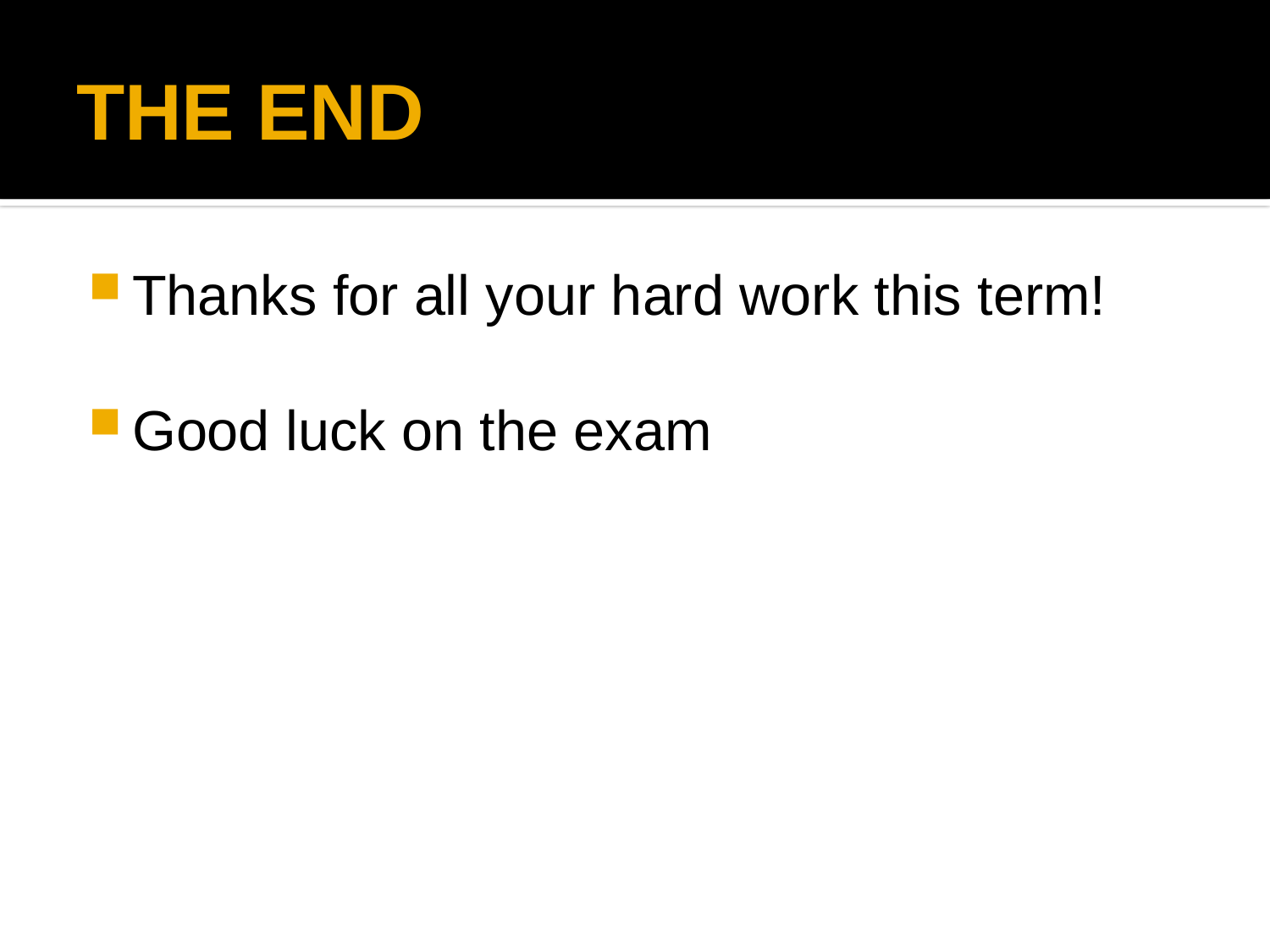

# THE END
Thanks for all your hard work this term!

Good luck on the exam